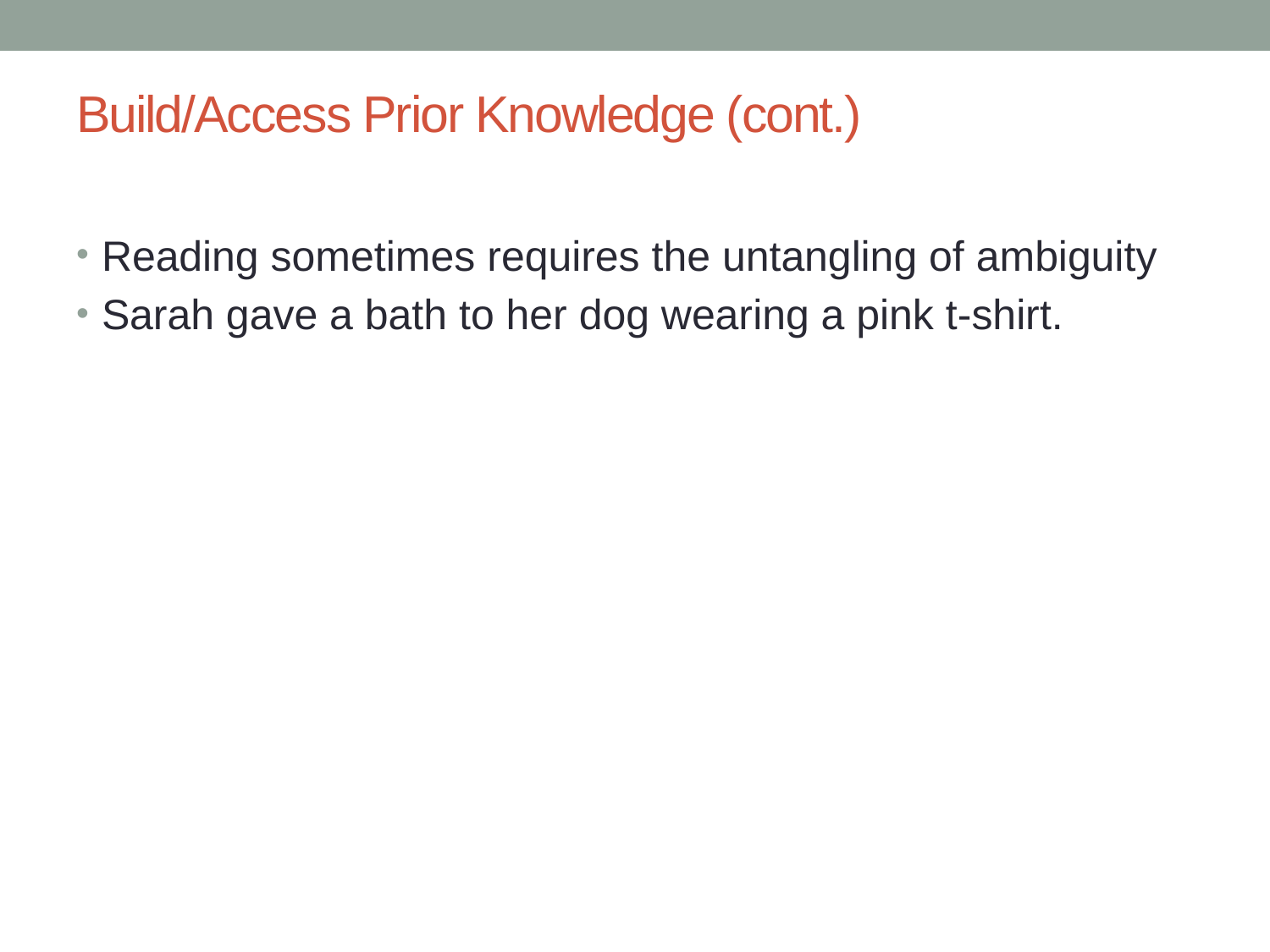

# Build/Access Prior Knowledge (cont.)
Reading sometimes requires the untangling of ambiguity
Sarah gave a bath to her dog wearing a pink t-shirt.